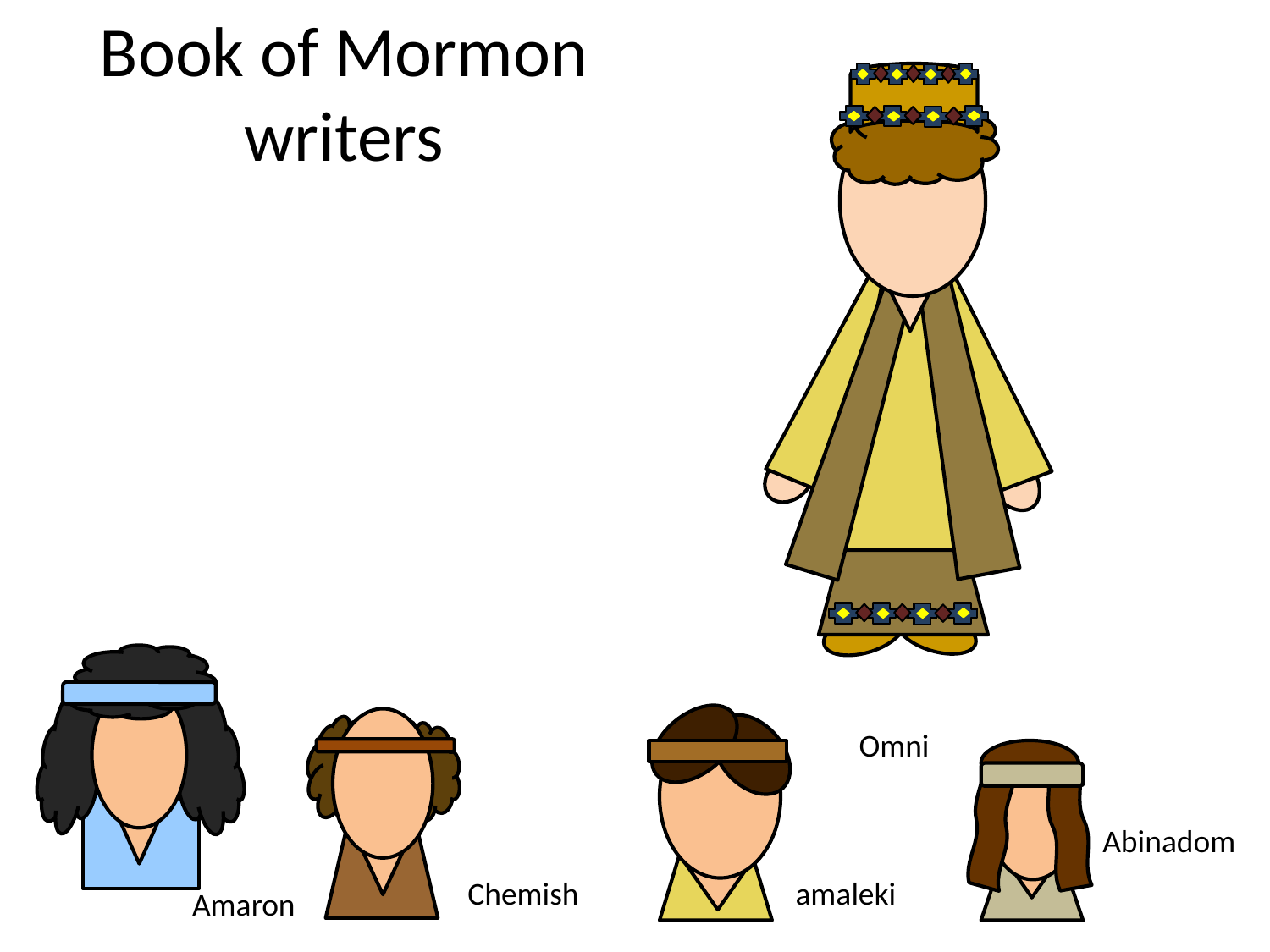

Book of Mormon writers

Omni

Abinadom
Chemish
amaleki
Amaron